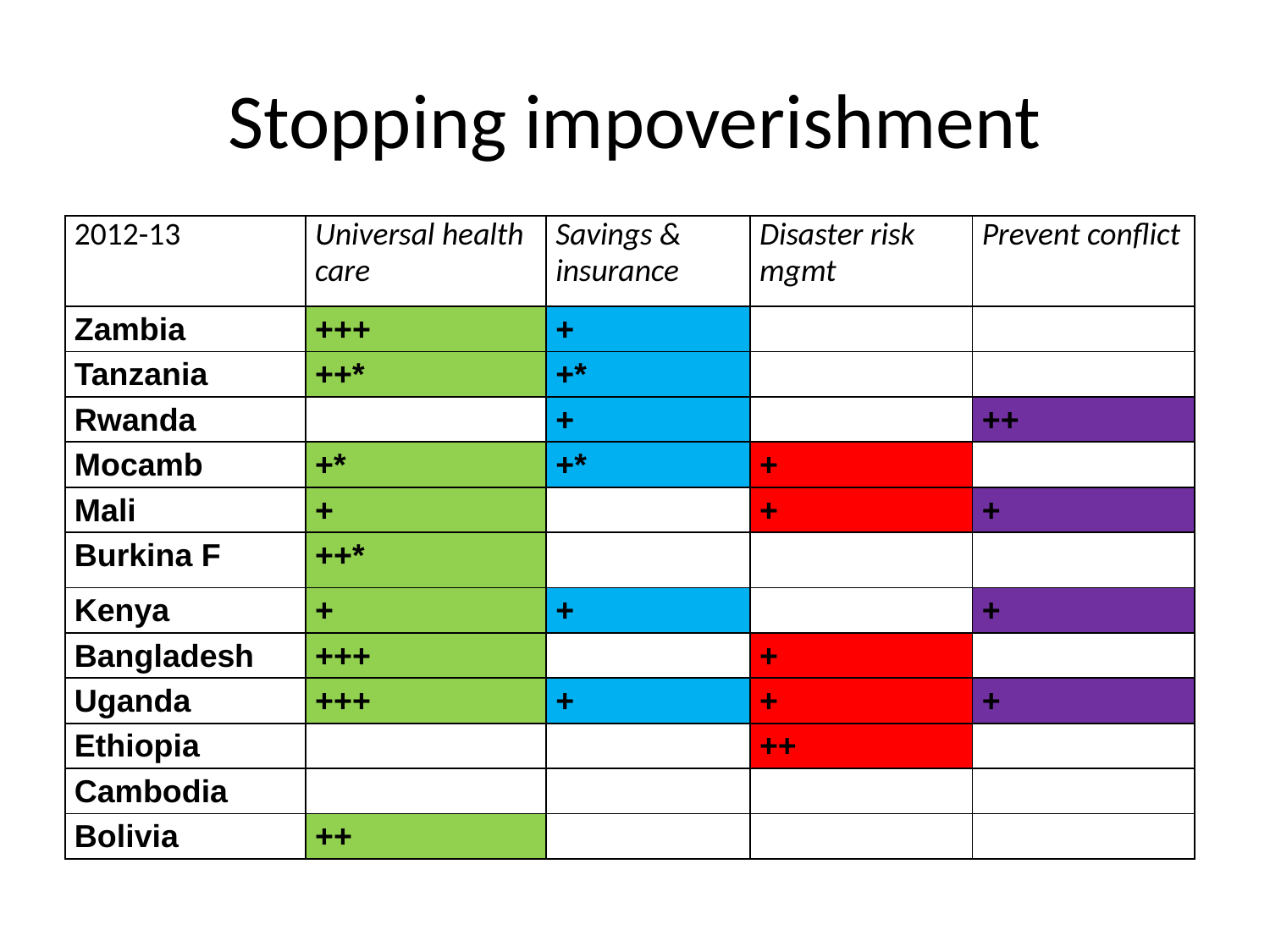

# Stopping impoverishment
| 2012-13 | Universal health care | Savings & insurance | Disaster risk mgmt | Prevent conflict |
| --- | --- | --- | --- | --- |
| Zambia | +++ | + |  |  |
| Tanzania | ++\* | +\* |  |  |
| Rwanda |  | + |  | ++ |
| Mocamb | +\* | +\* | + |  |
| Mali | + |  | + | + |
| Burkina F | ++\* |  |  |  |
| Kenya | + | + |  | + |
| Bangladesh | +++ |  | + |  |
| Uganda | +++ | + | + | + |
| Ethiopia |  |  | ++ |  |
| Cambodia |  |  |  |  |
| Bolivia | ++ |  |  |  |